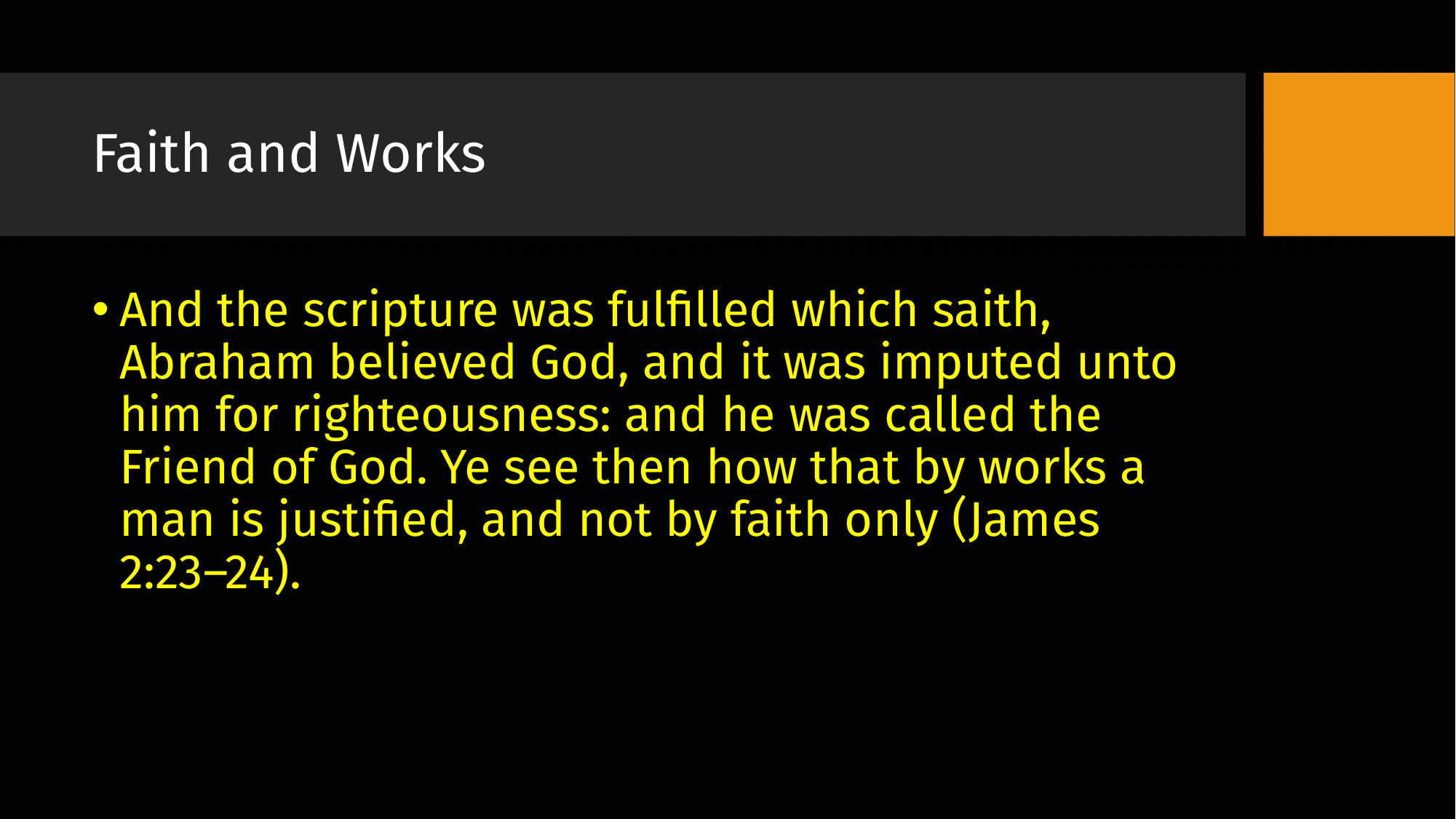

# Faith and Works
And the scripture was fulfilled which saith, Abraham believed God, and it was imputed unto him for righteousness: and he was called the Friend of God. Ye see then how that by works a man is justified, and not by faith only (James 2:23–24).